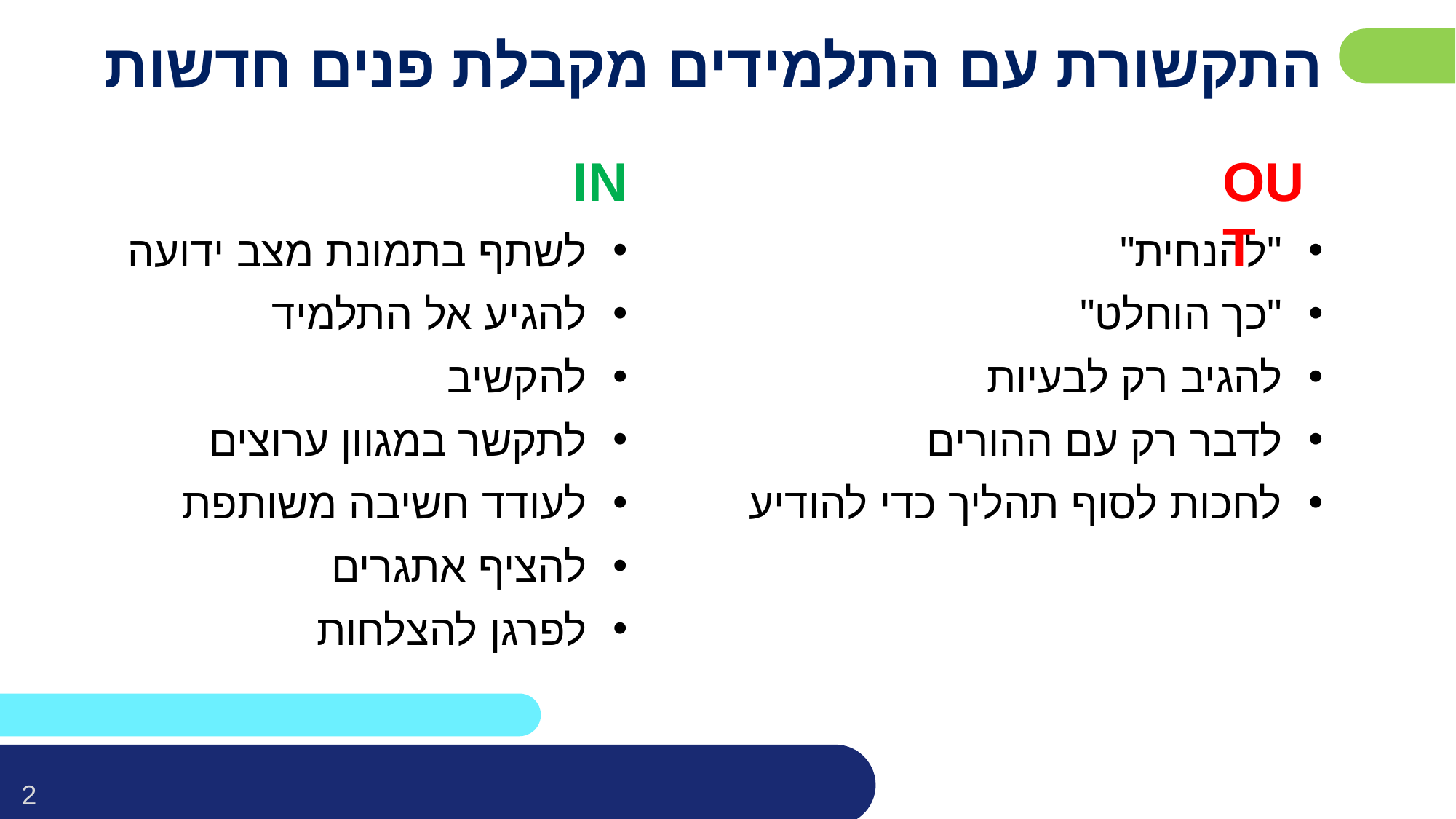

התקשורת עם התלמידים מקבלת פנים חדשות
IN
OUT
לשתף בתמונת מצב ידועה
להגיע אל התלמיד
להקשיב
לתקשר במגוון ערוצים
לעודד חשיבה משותפת
להציף אתגרים
לפרגן להצלחות
"להנחית"
"כך הוחלט"
להגיב רק לבעיות
לדבר רק עם ההורים
לחכות לסוף תהליך כדי להודיע